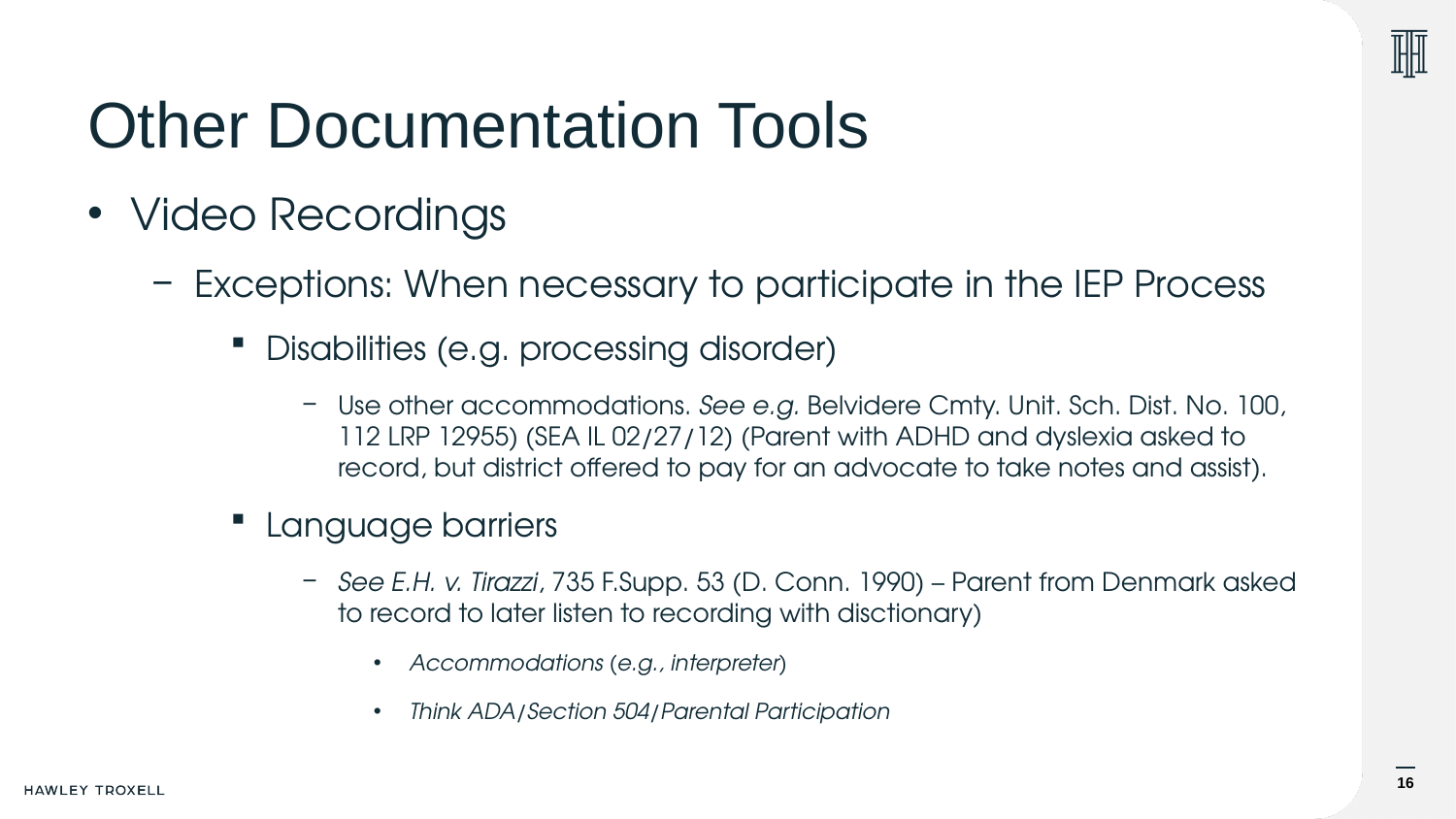

# Other Documentation Tools
Video Recordings
Exceptions: When necessary to participate in the IEP Process
Disabilities (e.g. processing disorder)
Use other accommodations. See e.g. Belvidere Cmty. Unit. Sch. Dist. No. 100, 112 LRP 12955) (SEA IL 02/27/12) (Parent with ADHD and dyslexia asked to record, but district offered to pay for an advocate to take notes and assist).
Language barriers
See E.H. v. Tirazzi, 735 F.Supp. 53 (D. Conn. 1990) – Parent from Denmark asked to record to later listen to recording with disctionary)
Accommodations (e.g., interpreter)
Think ADA/Section 504/Parental Participation
16